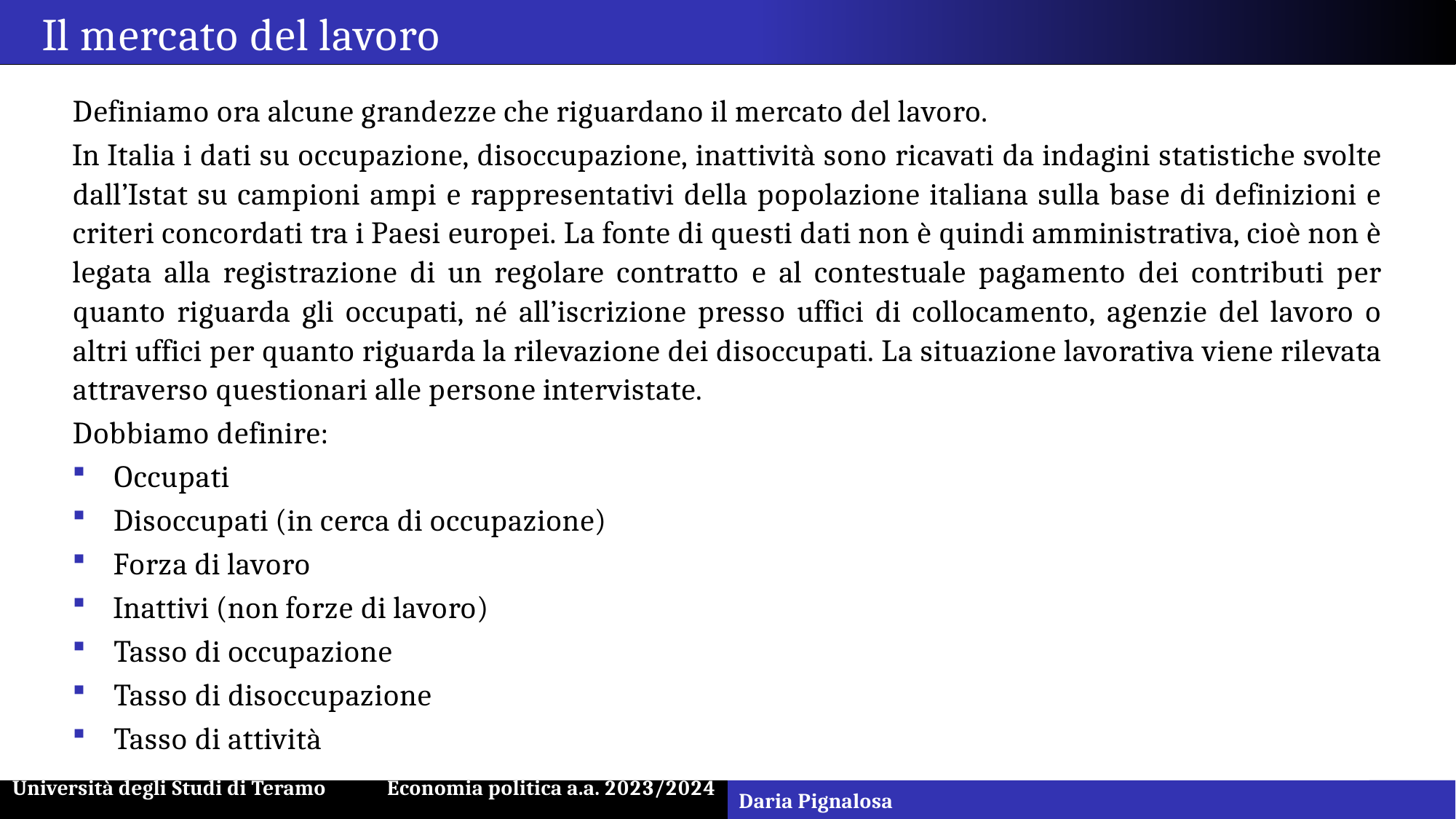

Il mercato del lavoro
Definiamo ora alcune grandezze che riguardano il mercato del lavoro.
In Italia i dati su occupazione, disoccupazione, inattività sono ricavati da indagini statistiche svolte dall’Istat su campioni ampi e rappresentativi della popolazione italiana sulla base di definizioni e criteri concordati tra i Paesi europei. La fonte di questi dati non è quindi amministrativa, cioè non è legata alla registrazione di un regolare contratto e al contestuale pagamento dei contributi per quanto riguarda gli occupati, né all’iscrizione presso uffici di collocamento, agenzie del lavoro o altri uffici per quanto riguarda la rilevazione dei disoccupati. La situazione lavorativa viene rilevata attraverso questionari alle persone intervistate.
Dobbiamo definire:
Occupati
Disoccupati (in cerca di occupazione)
Forza di lavoro
Inattivi (non forze di lavoro)
Tasso di occupazione
Tasso di disoccupazione
Tasso di attività
Università degli Studi di Teramo             Economia politica a.a. 2023/2024
Daria Pignalosa
25